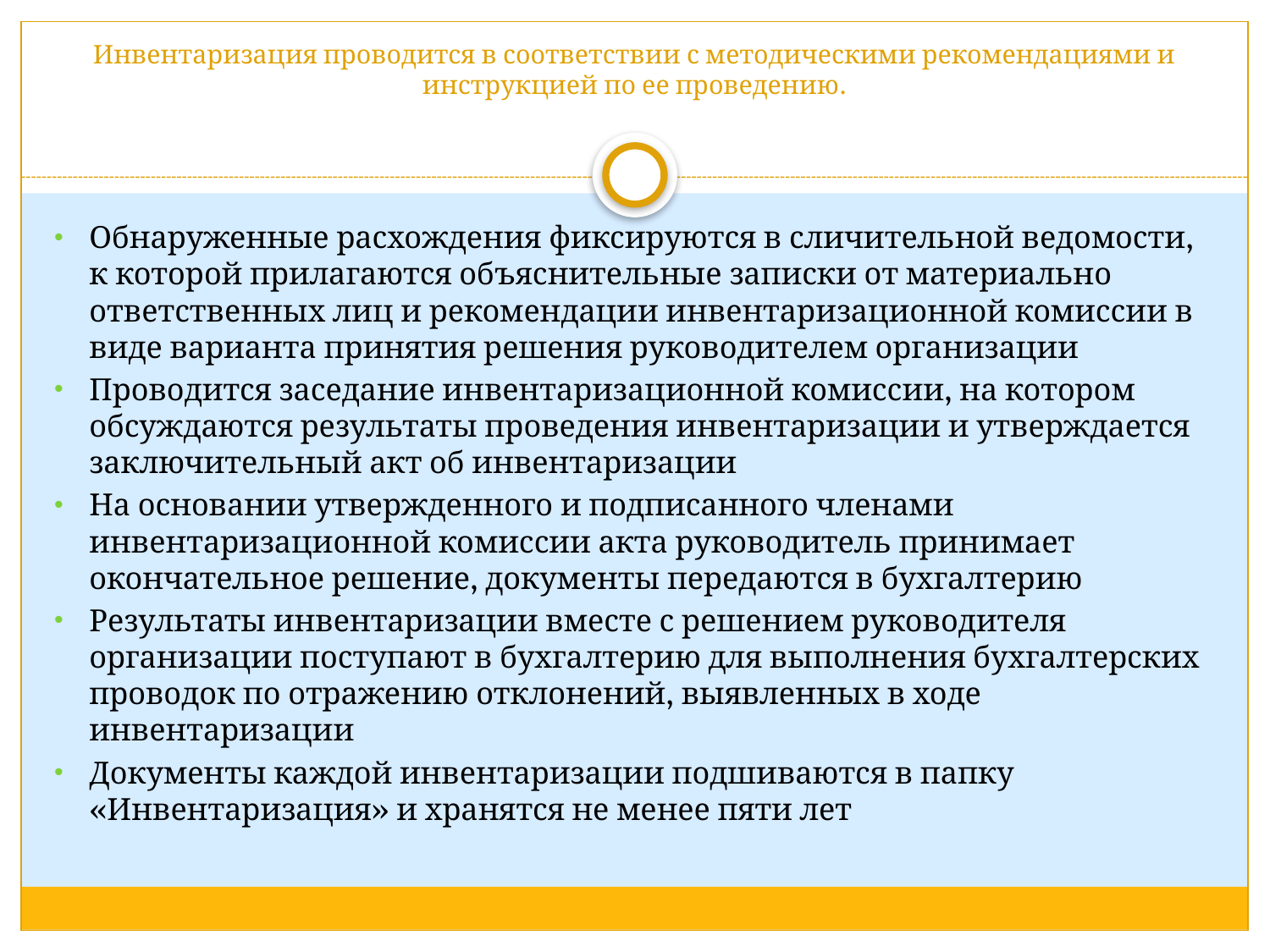

# Инвентаризация проводится в соответствии с методическими рекомендациями и инструкцией по ее проведению.
Обнаруженные расхождения фиксируются в сличительной ведомости, к которой прилагаются объяснительные записки от материально ответственных лиц и рекомендации инвентаризационной комиссии в виде варианта принятия решения руководителем организации
Проводится заседание инвентаризационной комиссии, на котором обсуждаются результаты проведения инвентаризации и утверждается заключительный акт об инвентаризации
На основании утвержденного и подписанного членами инвентаризационной комиссии акта руководитель принимает окончательное решение, документы передаются в бухгалтерию
Результаты инвентаризации вместе с решением руководителя организации поступают в бухгалтерию для выполнения бухгалтерских проводок по отражению отклонений, выявленных в ходе инвентаризации
Документы каждой инвентаризации подшиваются в папку «Инвентаризация» и хранятся не менее пяти лет